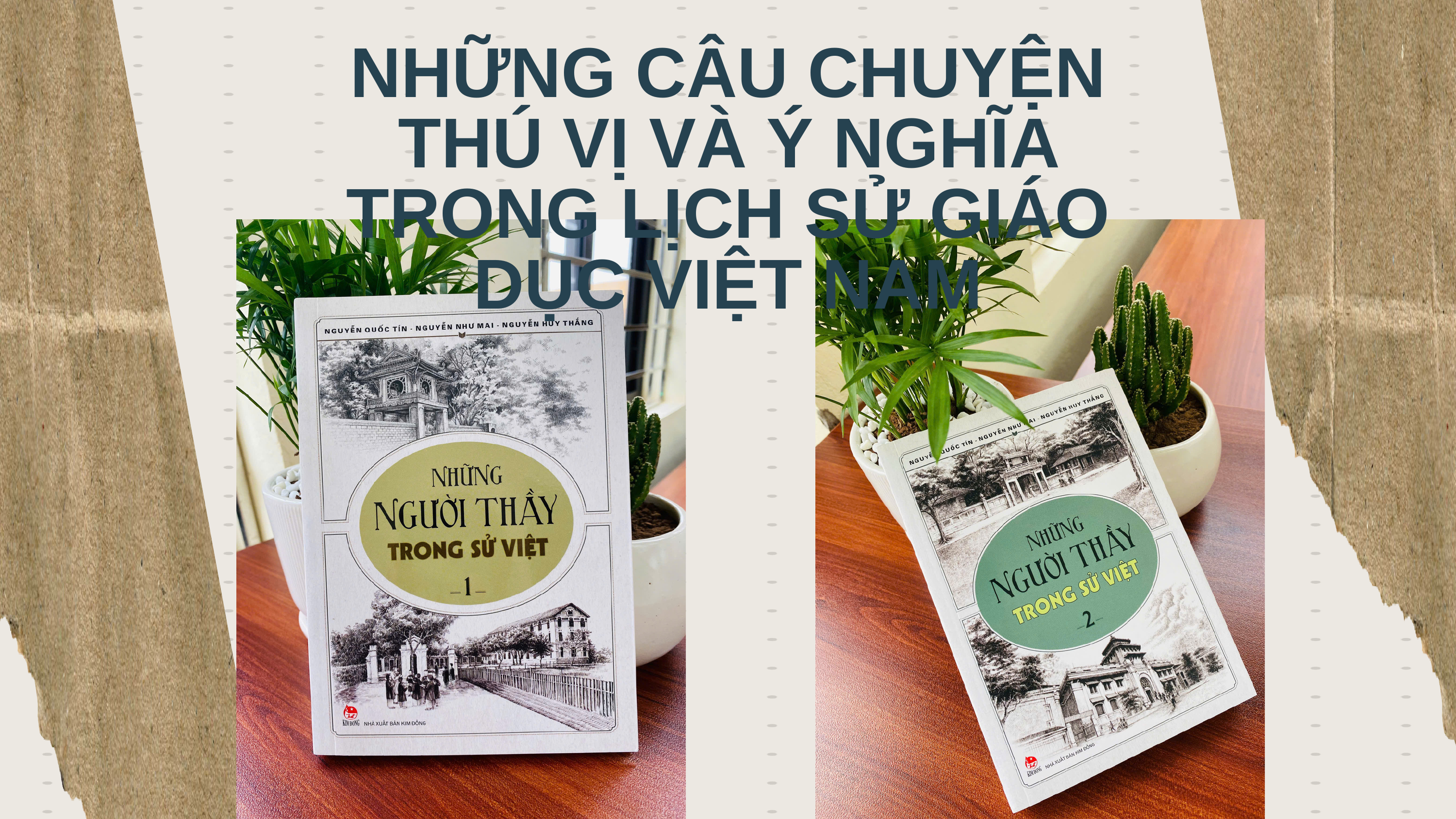

NHỮNG CÂU CHUYỆN THÚ VỊ VÀ Ý NGHĨA TRONG LỊCH SỬ GIÁO DỤC VIỆT NAM